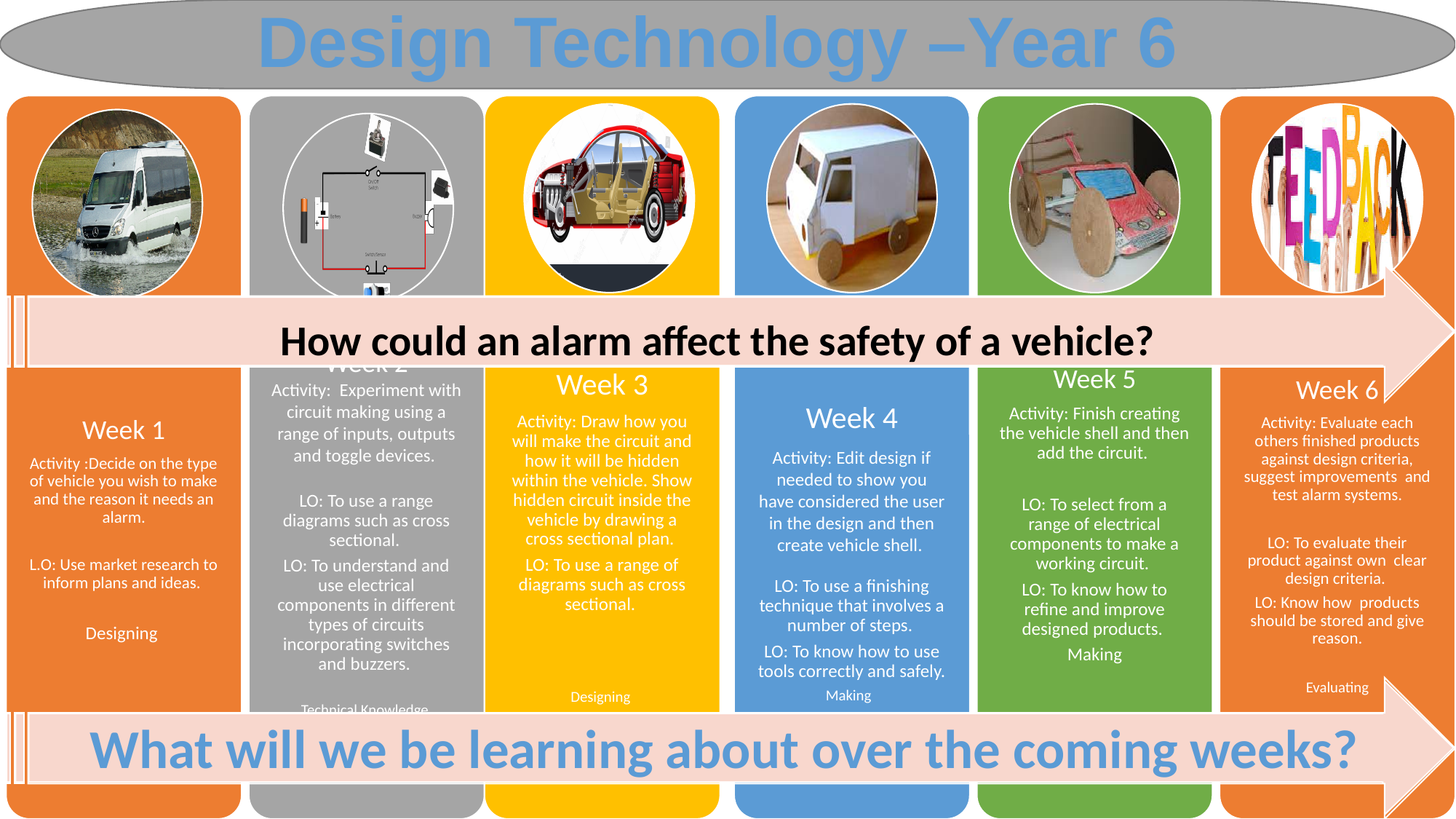

# Design Technology –Year 6
Week 1
Activity :Decide on the type of vehicle you wish to make and the reason it needs an alarm.

L.O: Use market research to inform plans and ideas.

Designing

Week 2
Activity:  Experiment with circuit making using a range of inputs, outputs and toggle devices.

LO: To use a range diagrams such as cross sectional.
LO: To understand and use electrical components in different types of circuits incorporating switches and buzzers.

Technical Knowledge

Week 3
Activity: Draw how you will make the circuit and how it will be hidden within the vehicle. Show hidden circuit inside the vehicle by drawing a cross sectional plan.
LO: To use a range of diagrams such as cross sectional.

Designing

Week 4
Activity: Edit design if needed to show you have considered the user in the design and then create vehicle shell.

LO: To use a finishing technique that involves a number of steps.
LO: To know how to use tools correctly and safely.
Making
Week 5
Activity: Finish creating the vehicle shell and then add the circuit.

LO: To select from a range of electrical components to make a working circuit.
LO: To know how to refine and improve designed products.
Making

W

Week 6
Activity: Evaluate each others finished products against design criteria, suggest improvements  and test alarm systems.

LO: To evaluate their product against own  clear design criteria.
LO: Know how  products should be stored and give reason.

Evaluating

.
How could an alarm affect the safety of a vehicle?
What will we be learning about over the coming weeks?